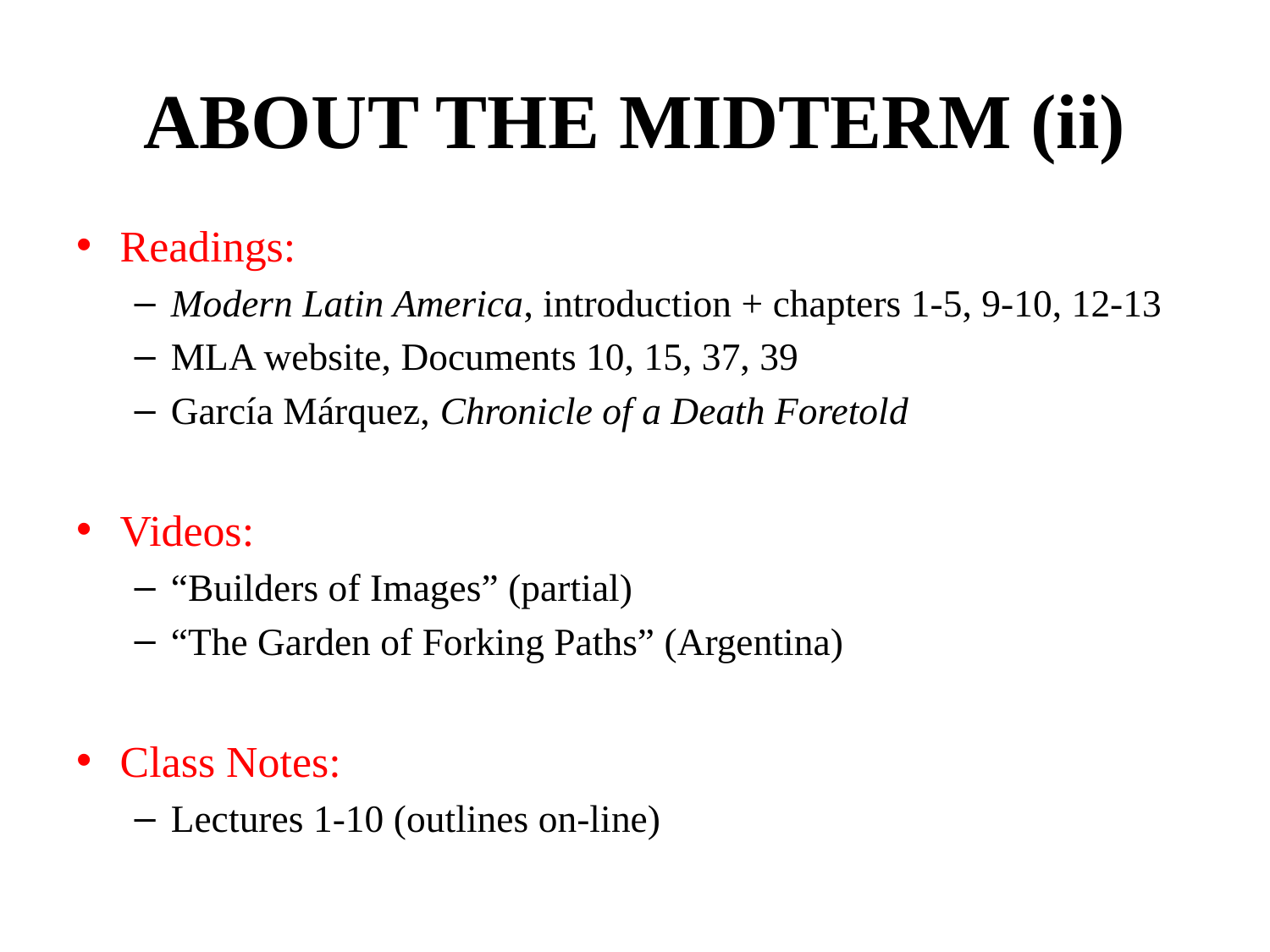

# ABOUT THE MIDTERM (ii)
Readings:
Modern Latin America, introduction + chapters 1-5, 9-10, 12-13
MLA website, Documents 10, 15, 37, 39
García Márquez, Chronicle of a Death Foretold

Videos:
“Builders of Images” (partial)
“The Garden of Forking Paths” (Argentina)

Class Notes:
Lectures 1-10 (outlines on-line)